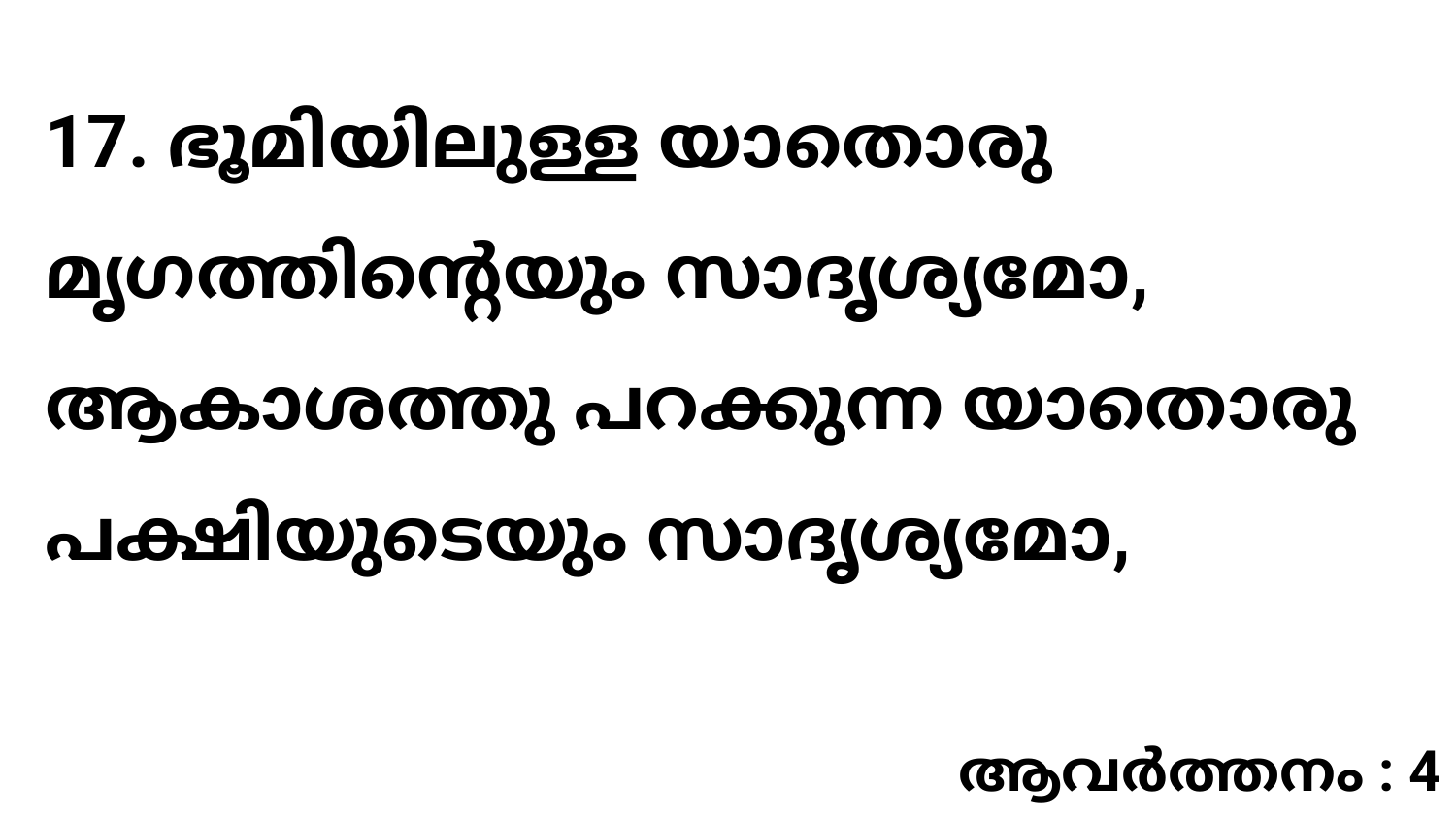

17. ഭൂമിയിലുള്ള യാതൊരു മൃഗത്തിന്റെയും സാദൃശ്യമോ, ആകാശത്തു പറക്കുന്ന യാതൊരു പക്ഷിയുടെയും സാദൃശ്യമോ,
ആവർത്തനം : 4